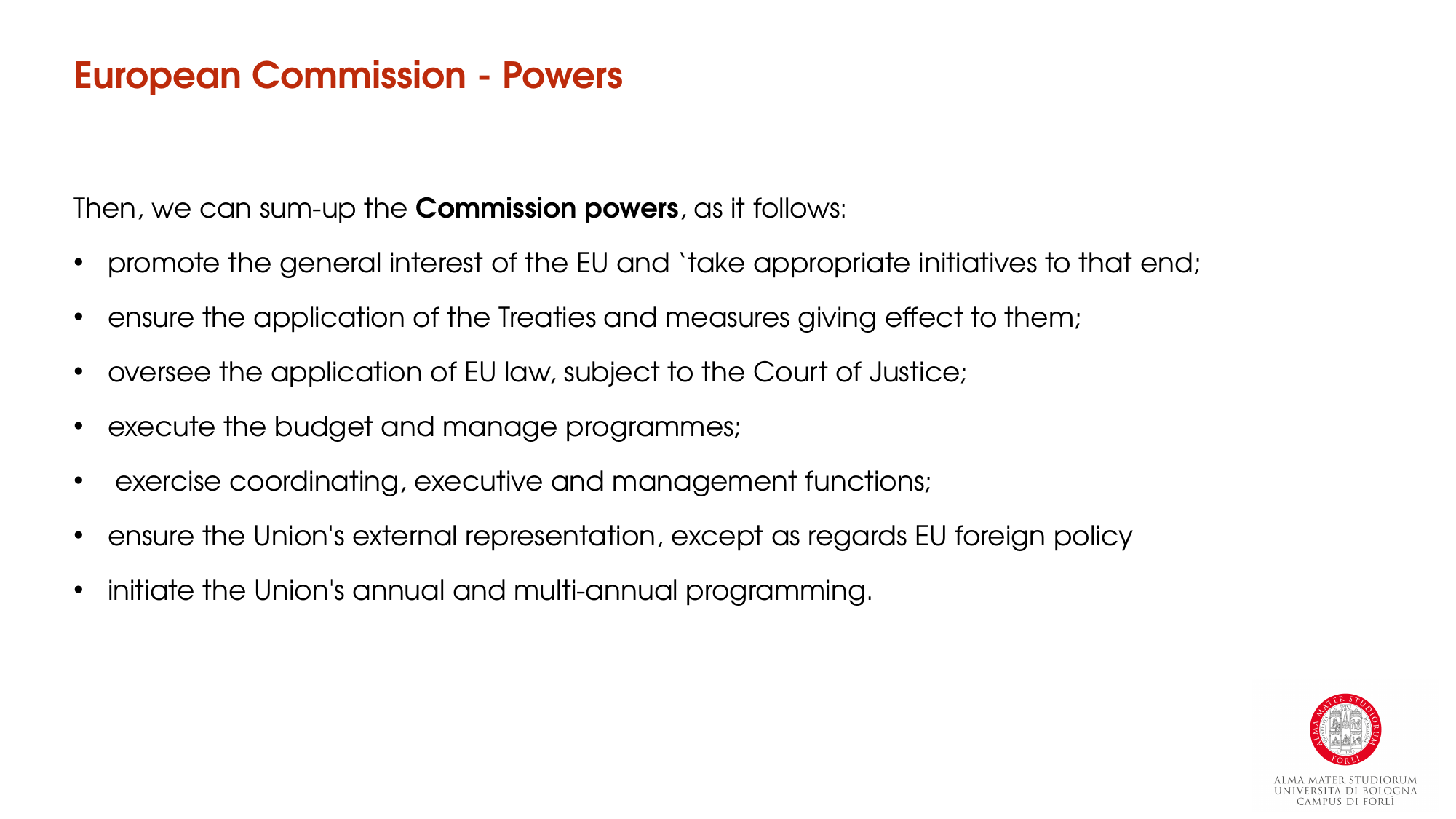

European Commission - Powers
Then, we can sum-up the Commission powers, as it follows:
promote the general interest of the EU and ‘take appropriate initiatives to that end;
ensure the application of the Treaties and measures giving effect to them;
oversee the application of EU law, subject to the Court of Justice;
execute the budget and manage programmes;
 exercise coordinating, executive and management functions;
ensure the Union's external representation, except as regards EU foreign policy
initiate the Union's annual and multi-annual programming.